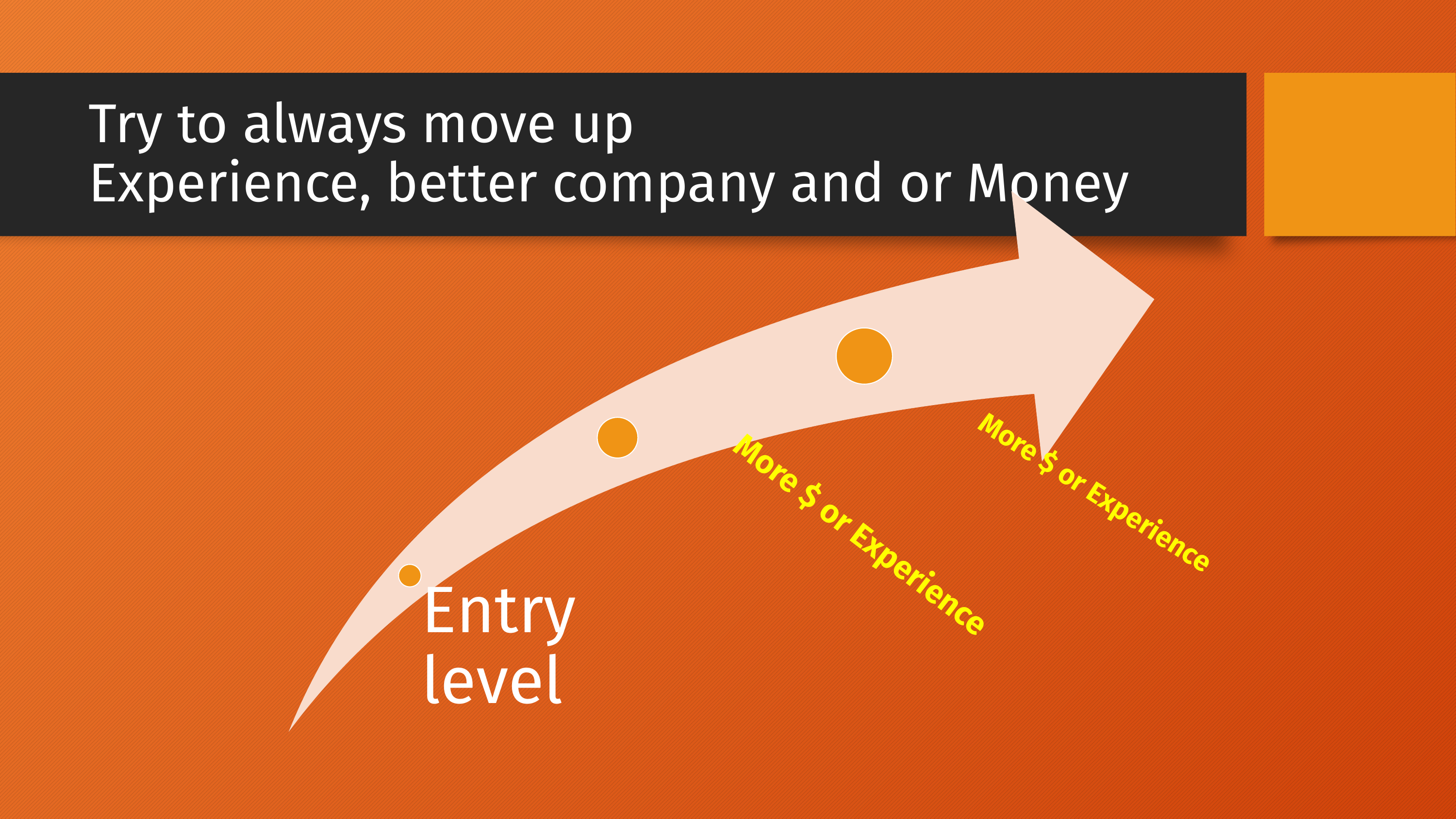

# Try to always move up Experience, better company and or Money
Entry level
More $ or Experience
More $ or Experience